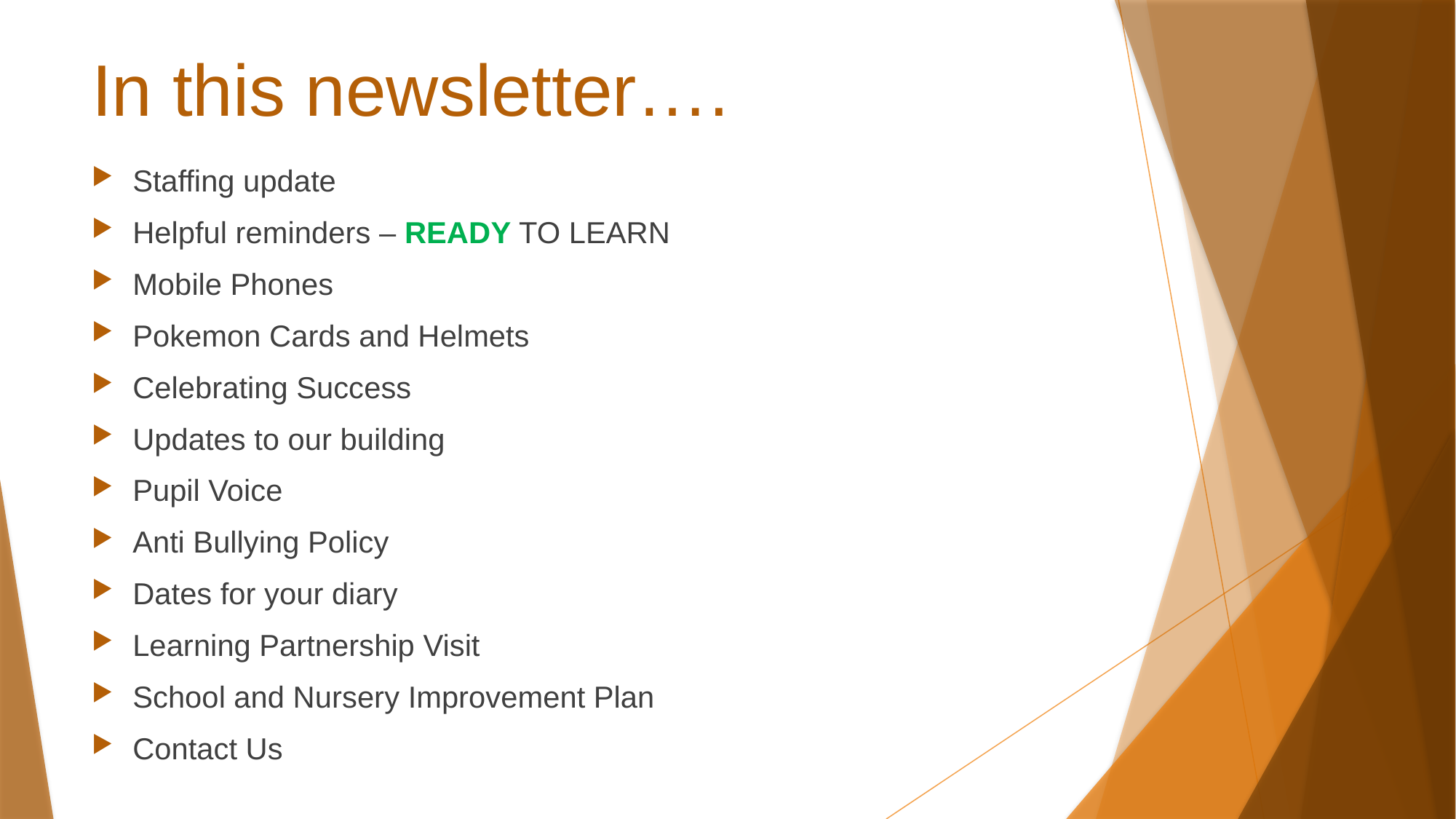

# In this newsletter….
Staffing update
Helpful reminders – READY TO LEARN
Mobile Phones
Pokemon Cards and Helmets
Celebrating Success
Updates to our building
Pupil Voice
Anti Bullying Policy
Dates for your diary
Learning Partnership Visit
School and Nursery Improvement Plan
Contact Us